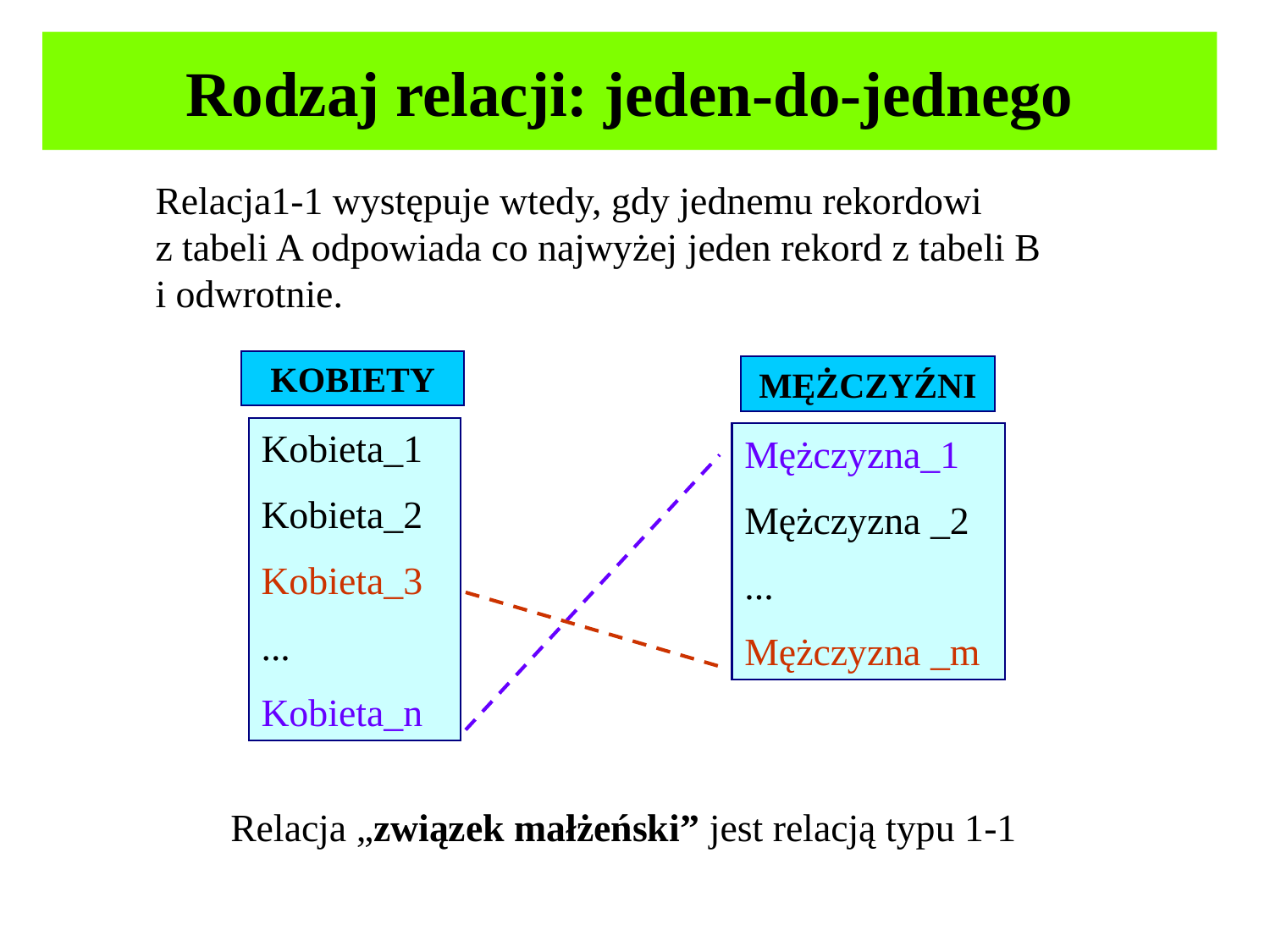

# Rodzaj relacji: jeden-do-jednego
	Relacja1-1 występuje wtedy, gdy jednemu rekordowi
z tabeli A odpowiada co najwyżej jeden rekord z tabeli B
i odwrotnie.
KOBIETY
Kobieta_1
Kobieta_2
Kobieta_3
...
Kobieta_n
MĘŻCZYŹNI
Mężczyzna_1
Mężczyzna _2
...
Mężczyzna _m

Relacja „związek małżeński” jest relacją typu 1-1